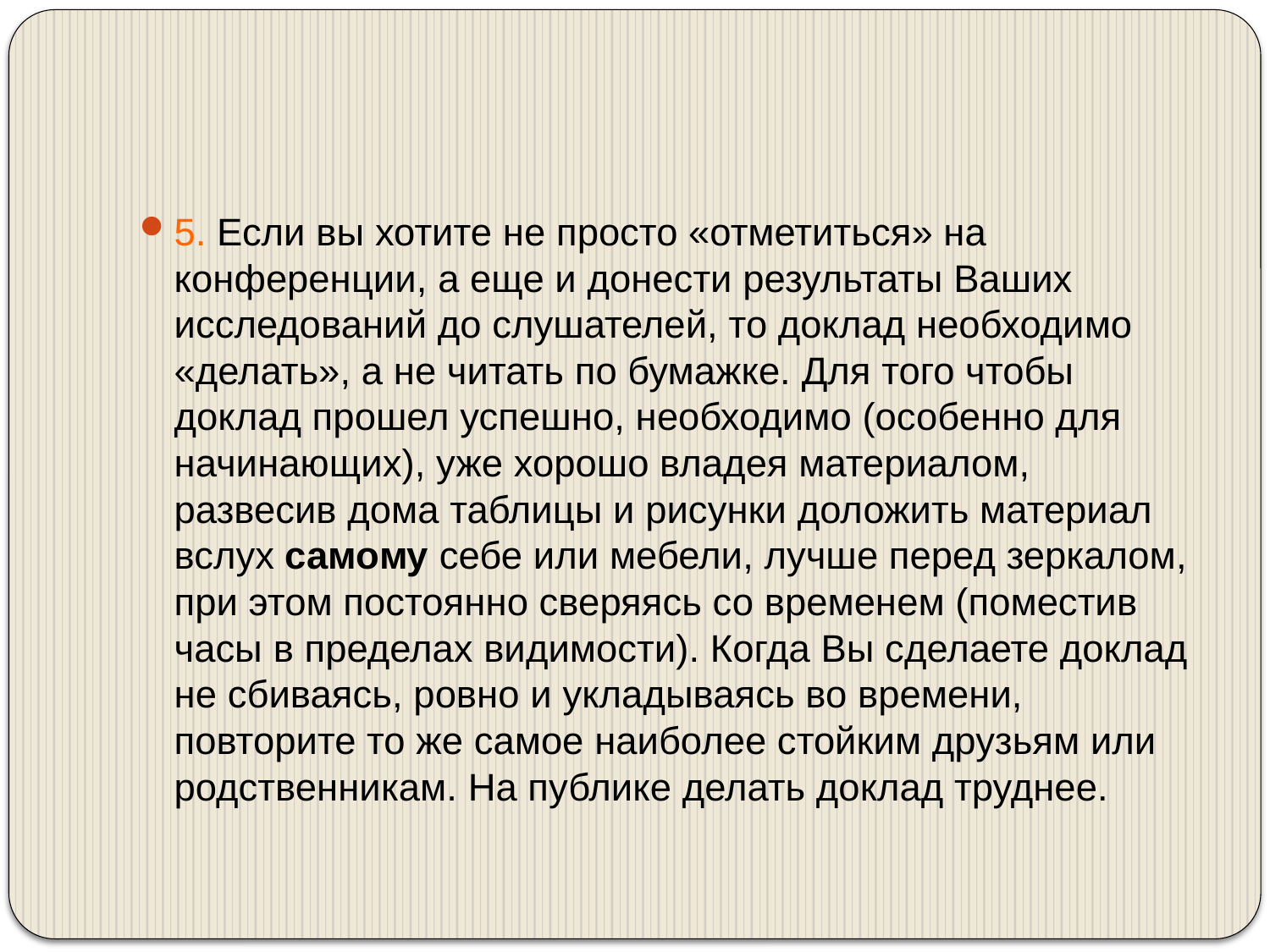

#
5. Если вы хотите не просто «отметиться» на конференции, а еще и донести результаты Ваших исследований до слушателей, то доклад необходимо «делать», а не читать по бумажке. Для того чтобы доклад прошел успешно, необходимо (особенно для начинающих), уже хорошо владея материалом, развесив дома таблицы и рисунки доложить материал вслух самому себе или мебели, лучше перед зеркалом, при этом постоянно сверяясь со временем (поместив часы в пределах видимости). Когда Вы сделаете доклад не сбиваясь, ровно и укладываясь во времени, повторите то же самое наиболее стойким друзьям или родственникам. На публике делать доклад труднее.